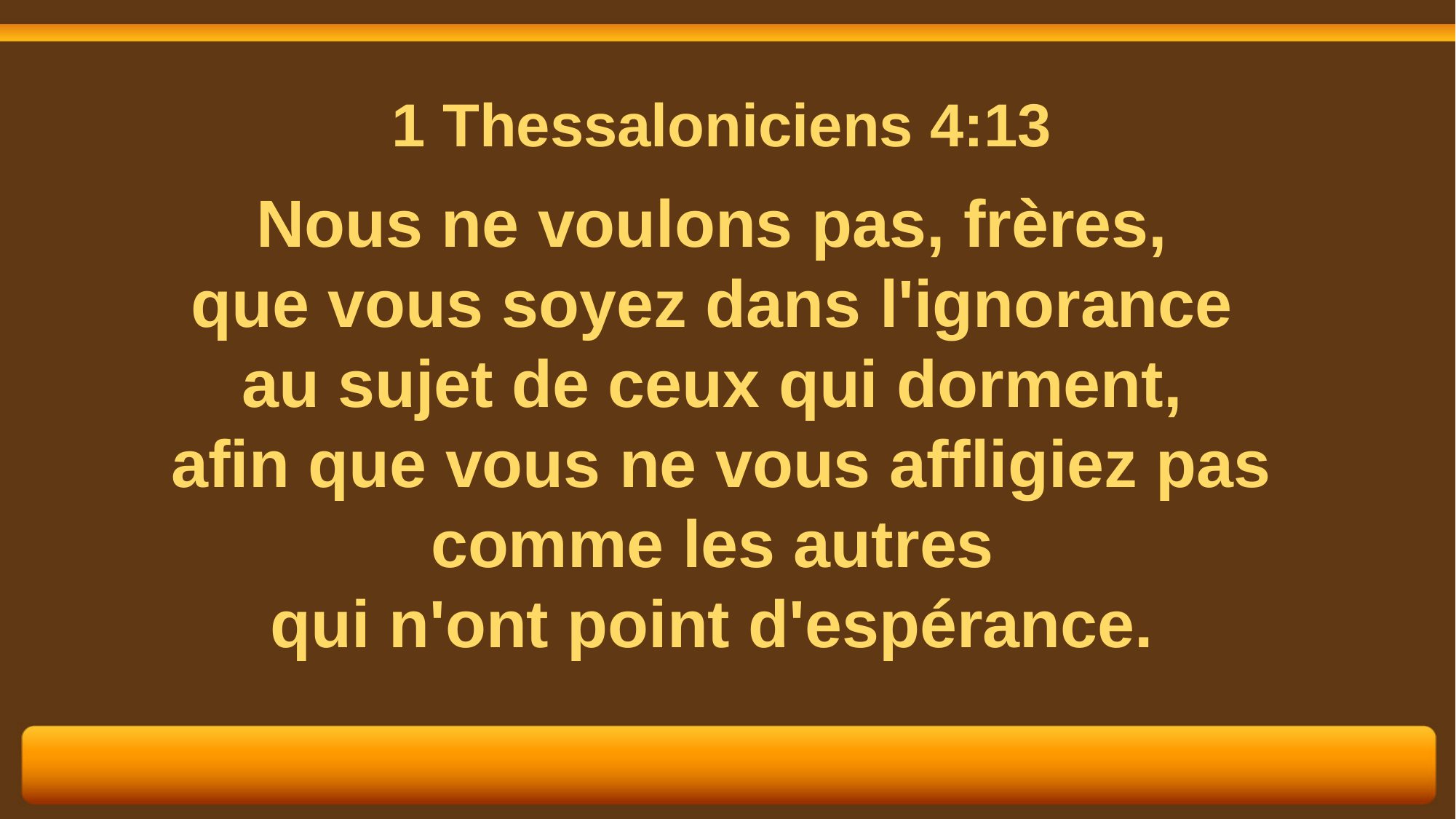

1 Thessaloniciens 4:13

Nous ne voulons pas, frères,
que vous soyez dans l'ignorance
au sujet de ceux qui dorment,
afin que vous ne vous affligiez pas comme les autres
qui n'ont point d'espérance.